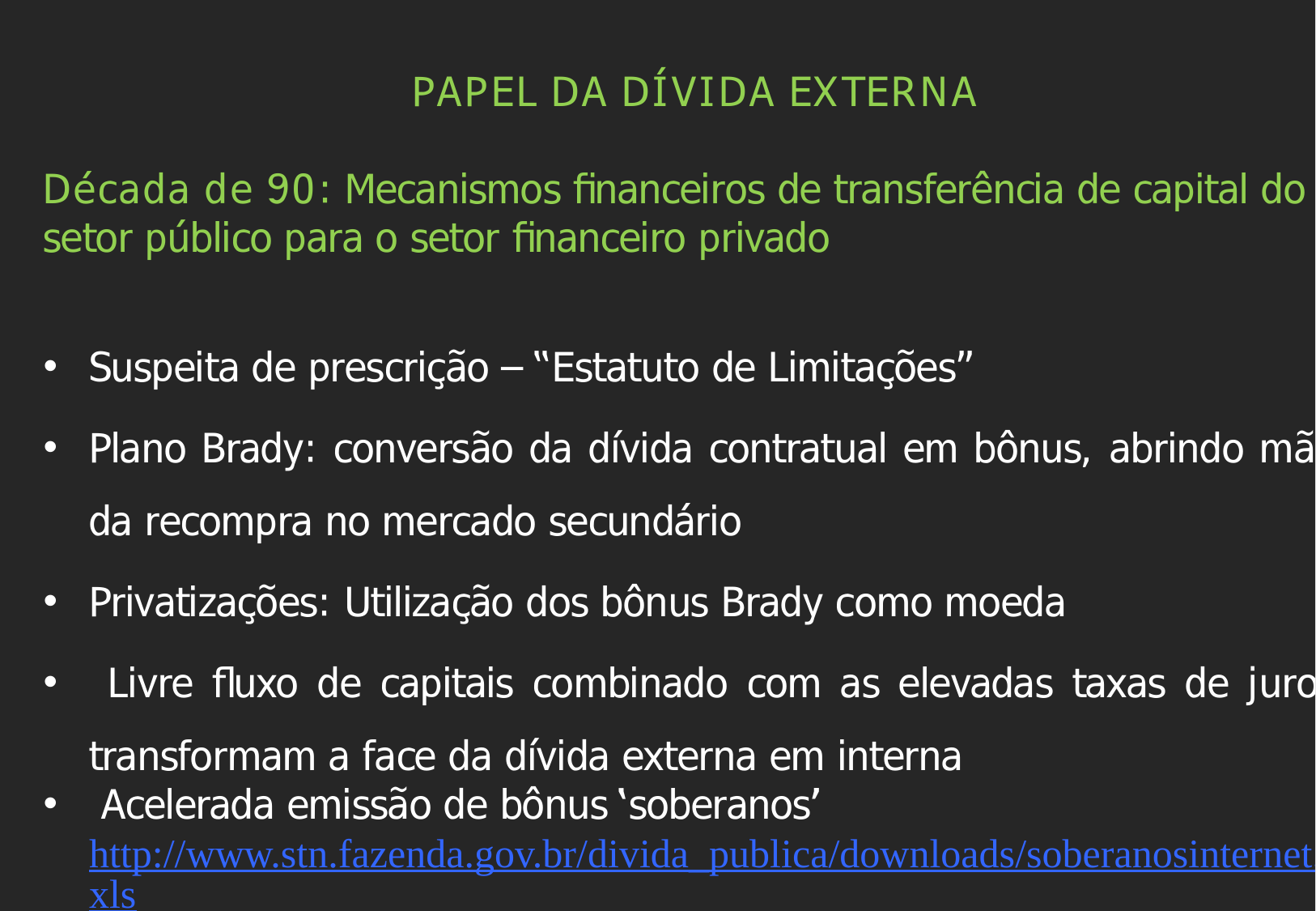

PAPEL DA DÍVIDA EXTERNA

Década de 90: Mecanismos financeiros de transferência de capital do setor público para o setor financeiro privado

Suspeita de prescrição – “Estatuto de Limitações”
Plano Brady: conversão da dívida contratual em bônus, abrindo mão da recompra no mercado secundário
Privatizações: Utilização dos bônus Brady como moeda
 Livre fluxo de capitais combinado com as elevadas taxas de juros transformam a face da dívida externa em interna
 Acelerada emissão de bônus ‘soberanos’ http://www.stn.fazenda.gov.br/divida_publica/downloads/soberanosinternet.xls